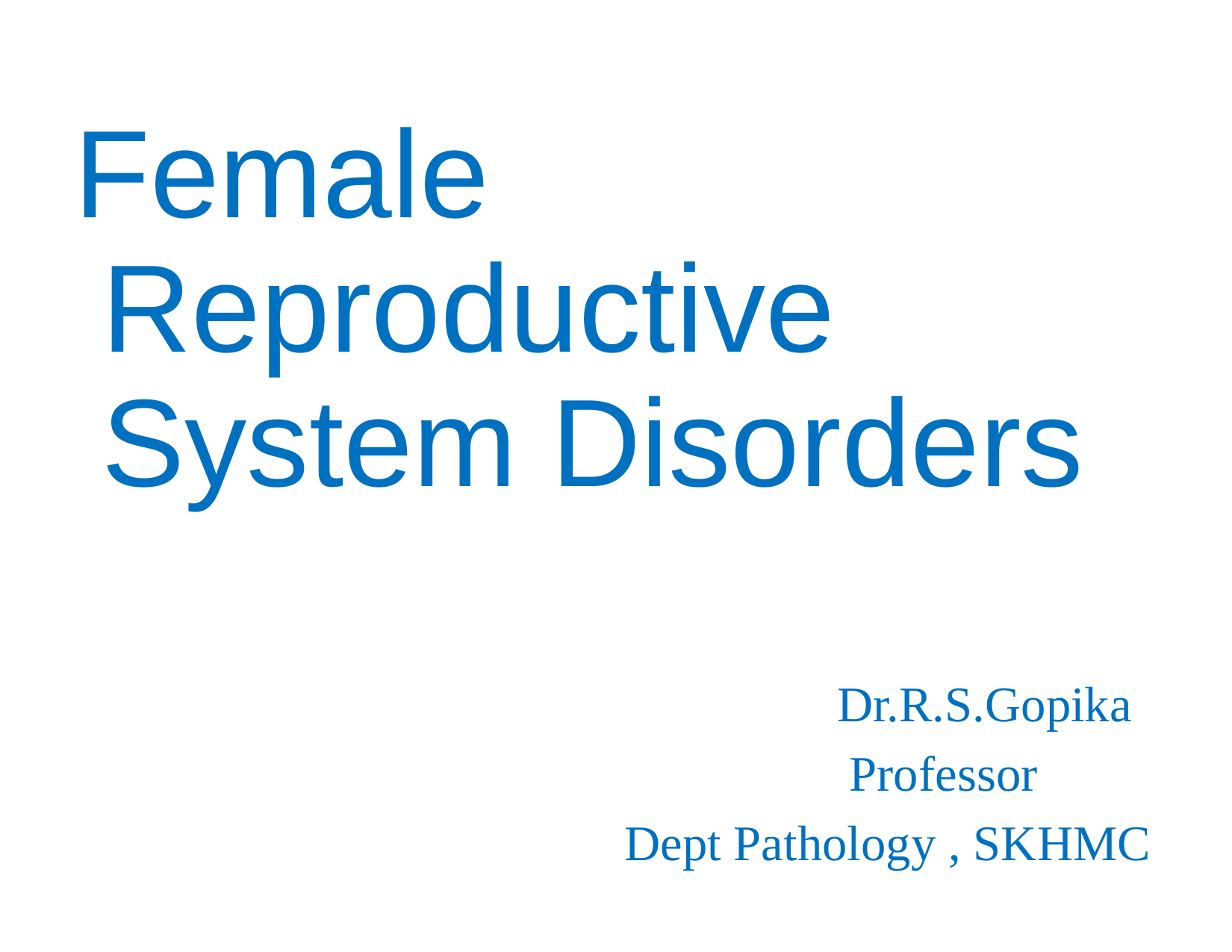

Female Reproductive System Disorders

                                                             Dr.R.S.Gopika
                                                              Professor
                                            Dept Pathology , SKHMC